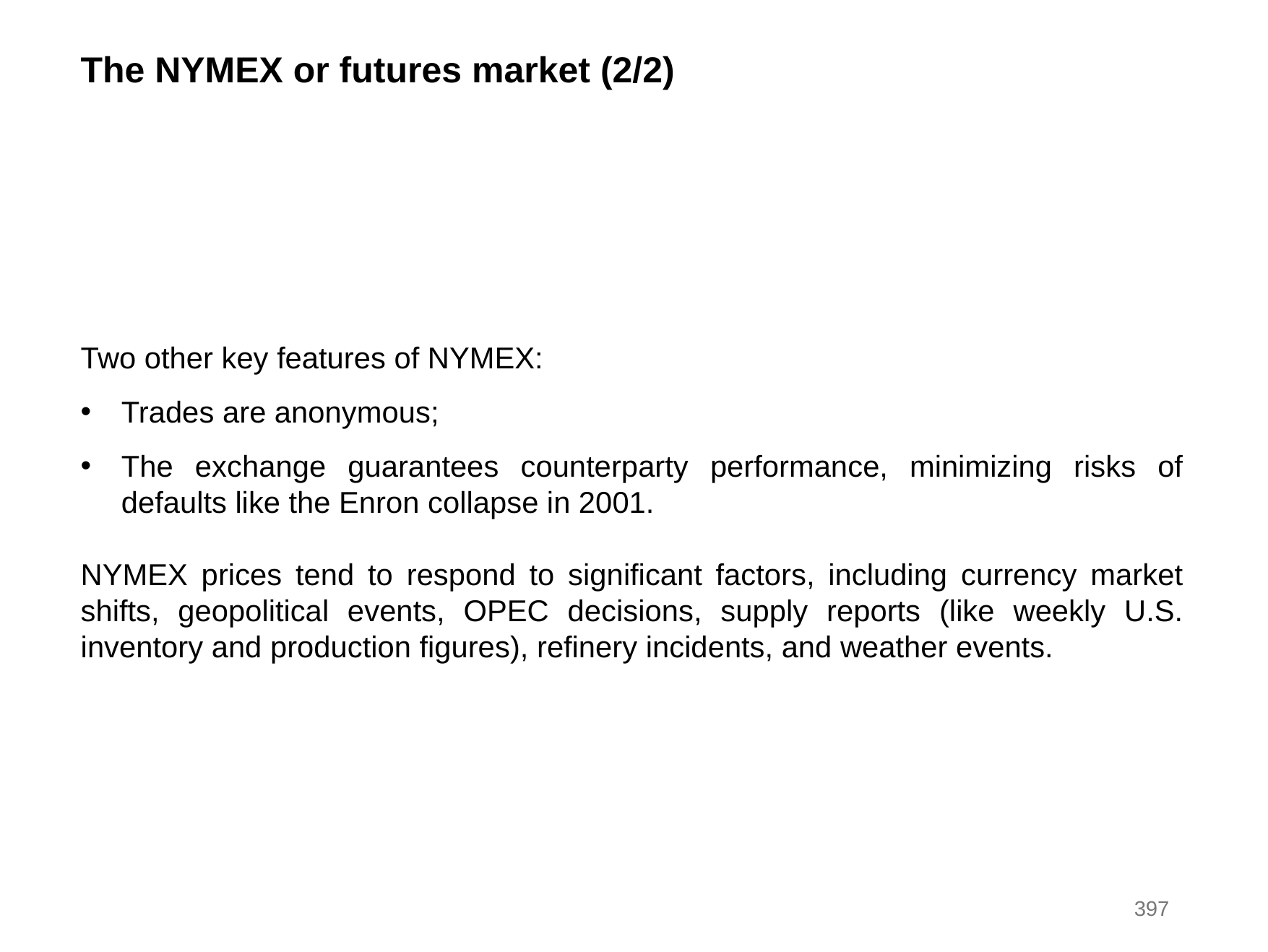

The NYMEX or futures market (2/2)
Two other key features of NYMEX:

Trades are anonymous;

The exchange guarantees counterparty performance, minimizing risks of defaults like the Enron collapse in 2001.

NYMEX prices tend to respond to significant factors, including currency market shifts, geopolitical events, OPEC decisions, supply reports (like weekly U.S. inventory and production figures), refinery incidents, and weather events.
397